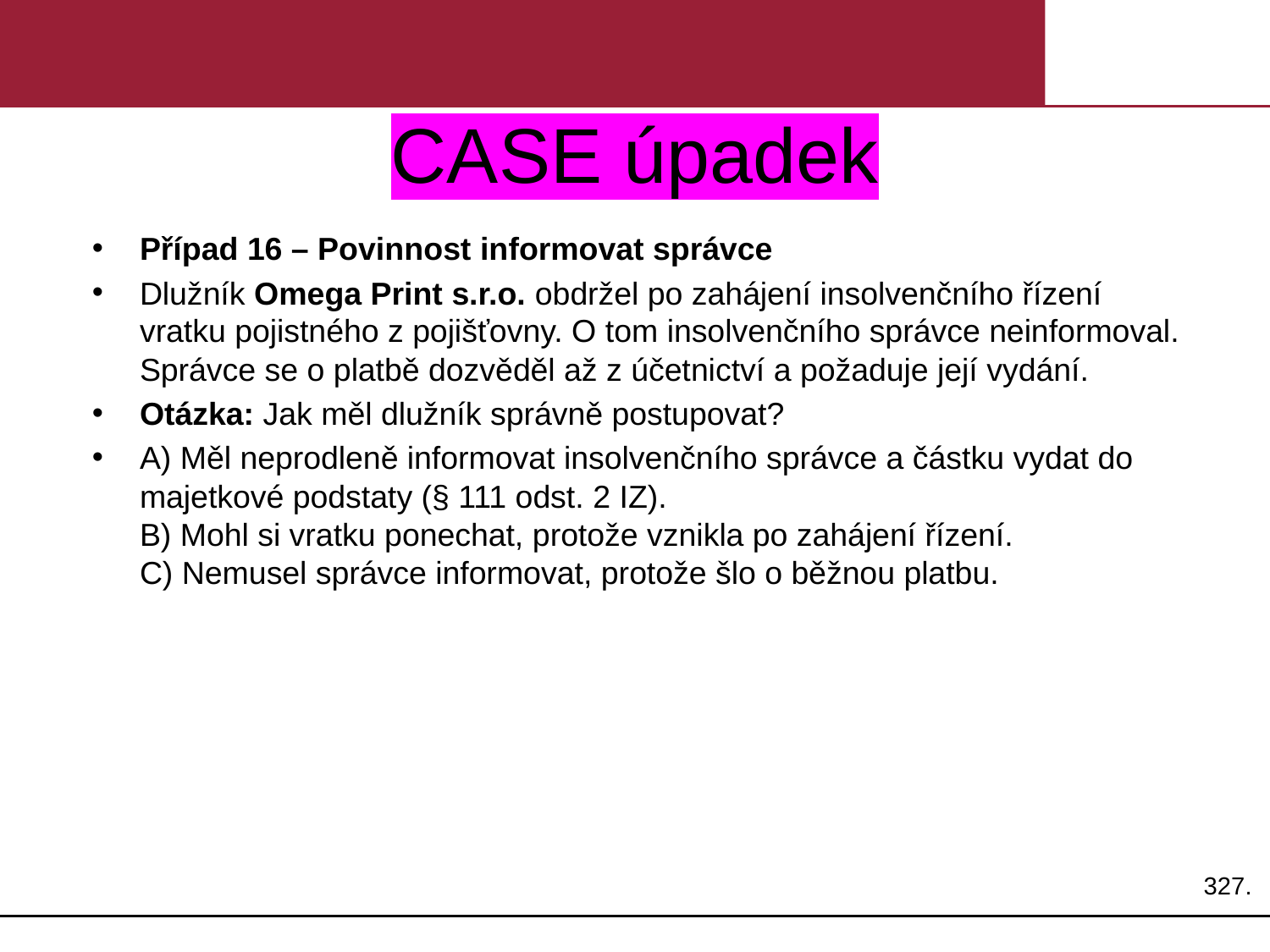

# CASE úpadek

Případ 16 – Povinnost informovat správce
Dlužník Omega Print s.r.o. obdržel po zahájení insolvenčního řízení vratku pojistného z pojišťovny. O tom insolvenčního správce neinformoval. Správce se o platbě dozvěděl až z účetnictví a požaduje její vydání.
Otázka: Jak měl dlužník správně postupovat?
A) Měl neprodleně informovat insolvenčního správce a částku vydat do majetkové podstaty (§ 111 odst. 2 IZ).
B) Mohl si vratku ponechat, protože vznikla po zahájení řízení.
C) Nemusel správce informovat, protože šlo o běžnou platbu.

327.